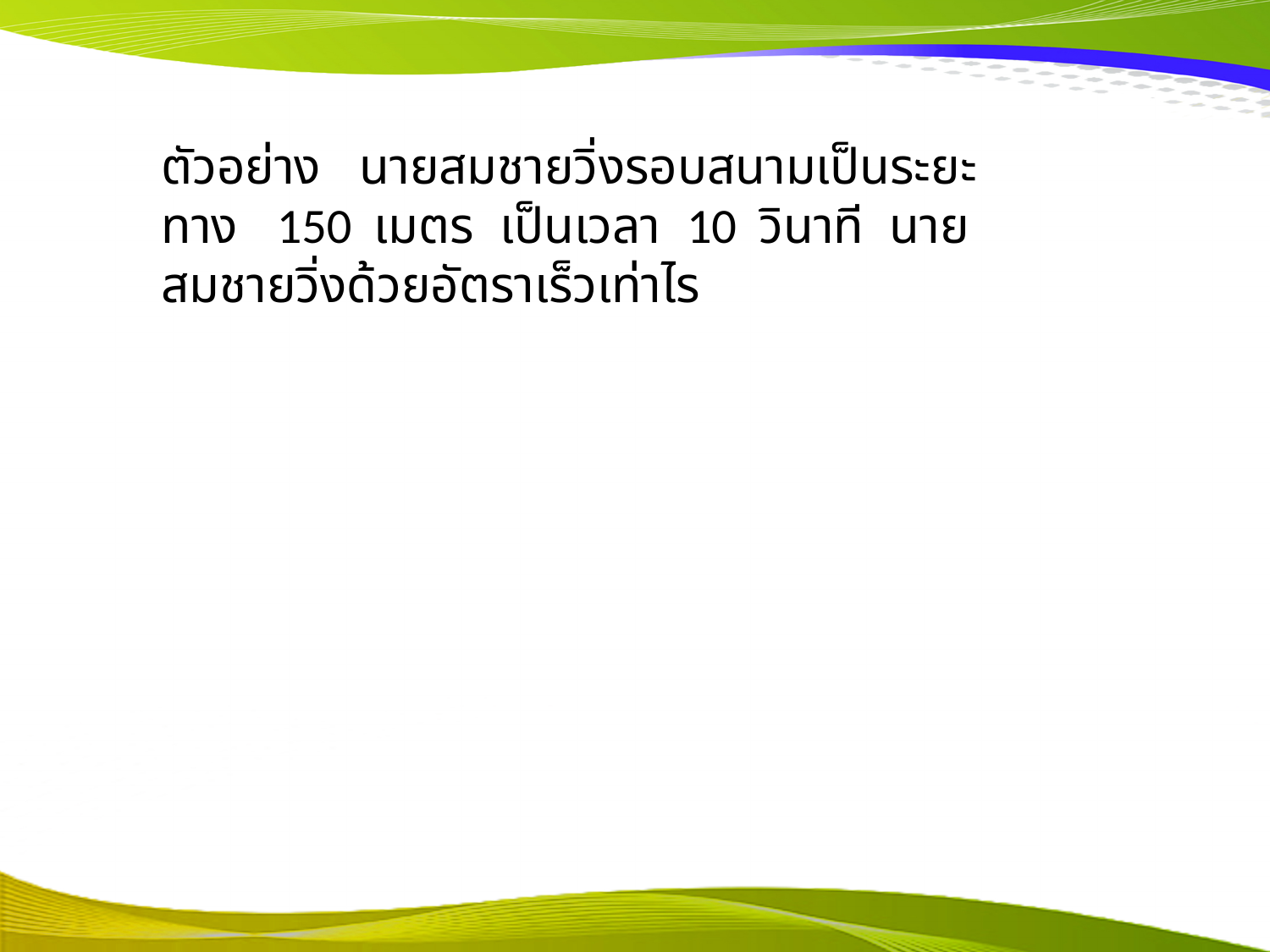

ตัวอย่าง   นายสมชายวิ่งรอบสนามเป็นระยะทาง   150  เมตร  เป็นเวลา  10  วินาที  นายสมชายวิ่งด้วยอัตราเร็วเท่าไร